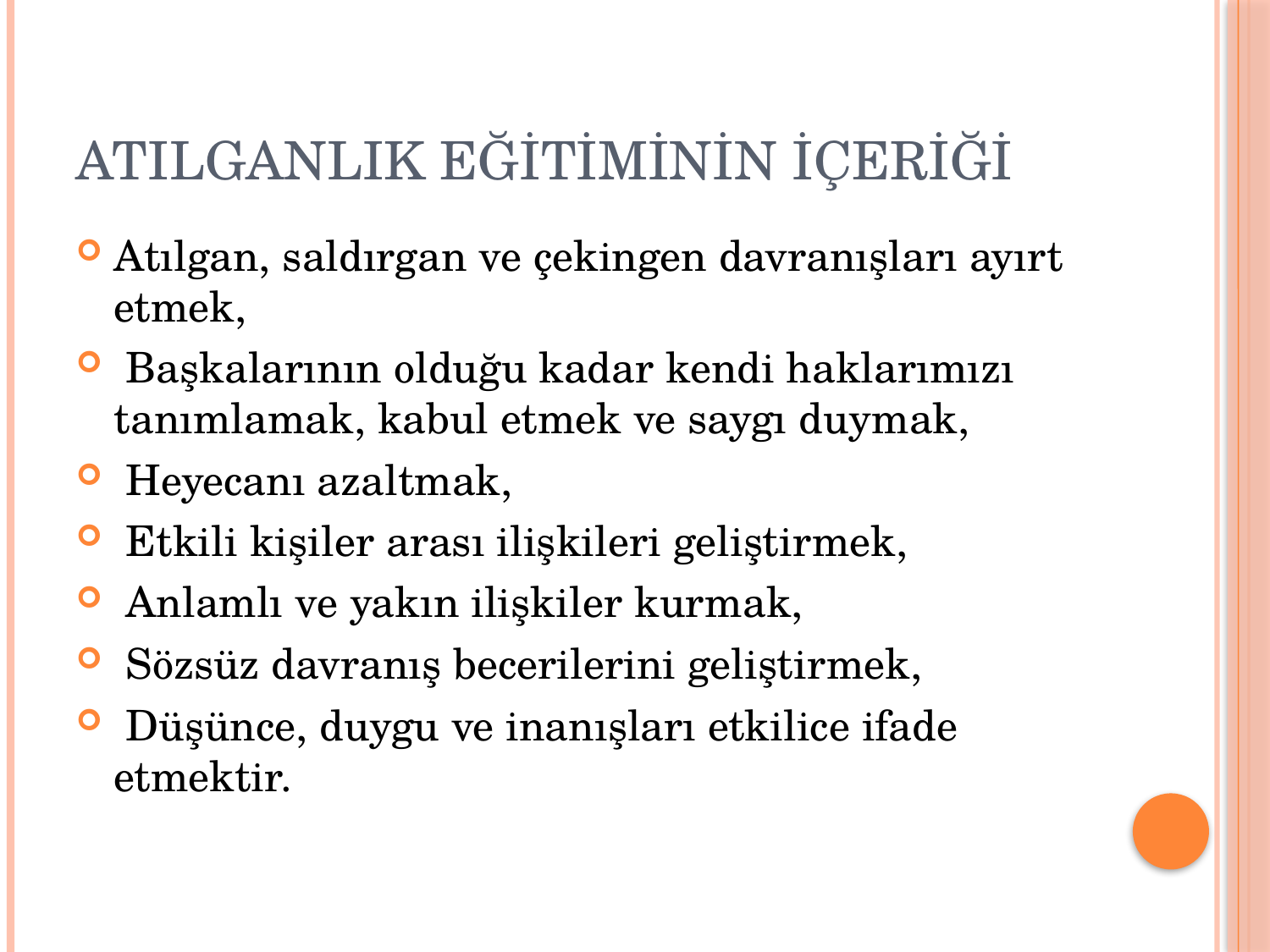

# ATILGANLIK EĞİTİMİNİN İÇERİĞİ
Atılgan, saldırgan ve çekingen davranışları ayırt etmek,
 Başkalarının olduğu kadar kendi haklarımızı tanımlamak, kabul etmek ve saygı duymak,
 Heyecanı azaltmak,
 Etkili kişiler arası ilişkileri geliştirmek,
 Anlamlı ve yakın ilişkiler kurmak,
 Sözsüz davranış becerilerini geliştirmek,
 Düşünce, duygu ve inanışları etkilice ifade etmektir.